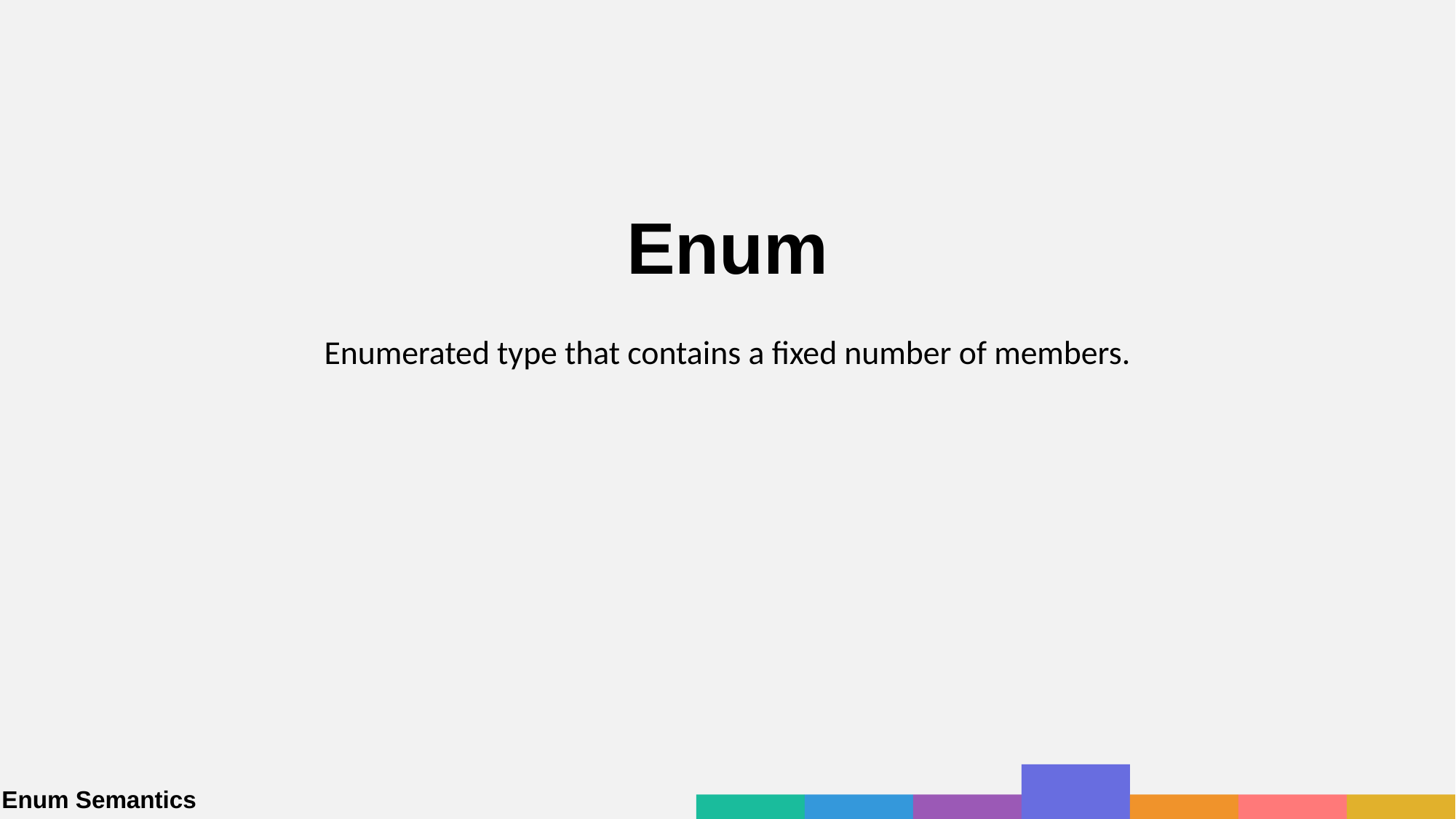

Enum
Enumerated type that contains a fixed number of members.

Enum Semantics